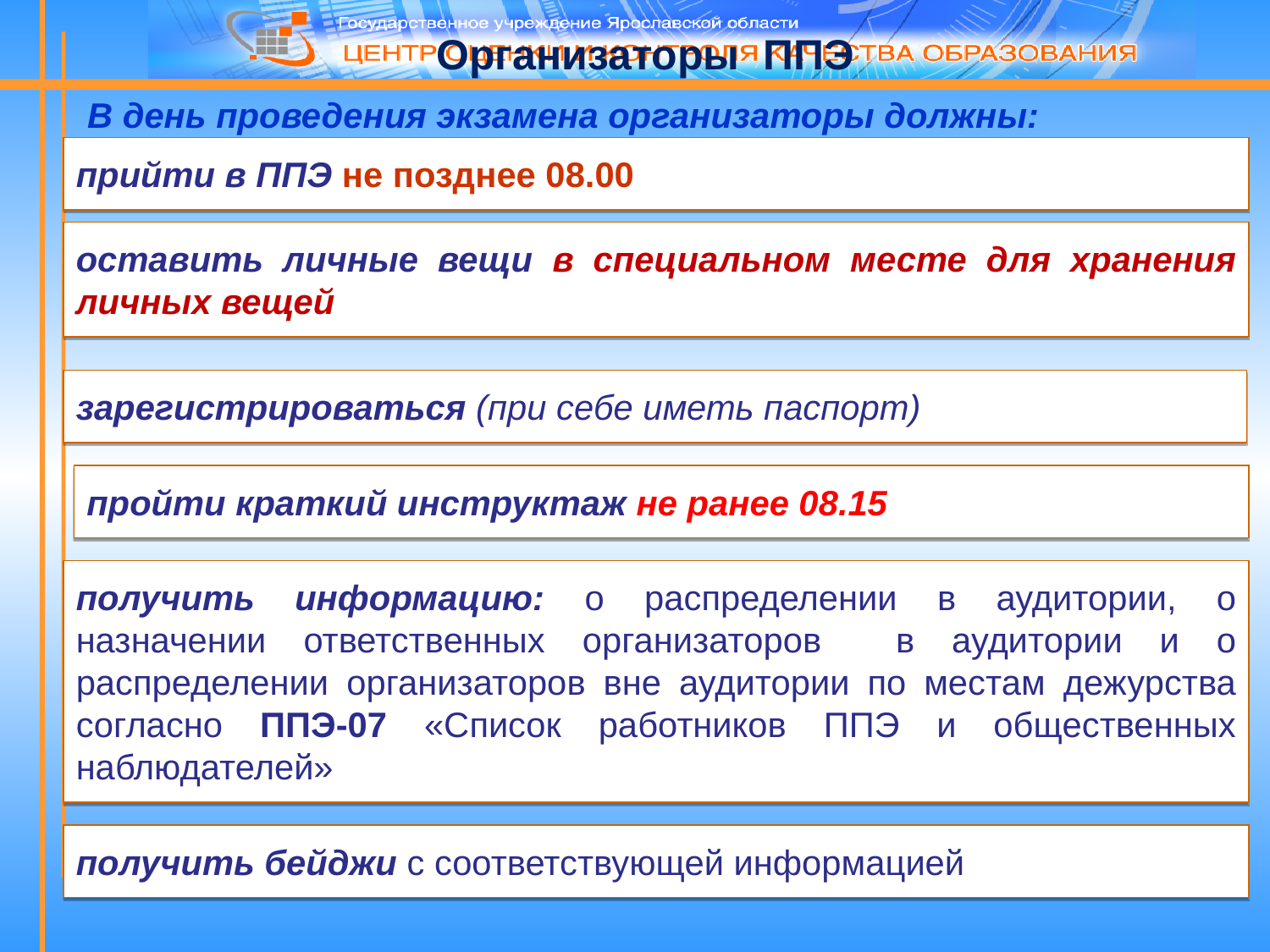

Организаторы  ППЭ
В день проведения экзамена организаторы должны:
прийти в ППЭ не позднее 08.00
оставить личные вещи в специальном месте для хранения личных вещей
зарегистрироваться (при себе иметь паспорт)
пройти краткий инструктаж не ранее 08.15
получить информацию: о распределении в аудитории, о назначении ответственных организаторов  в аудитории и о распределении организаторов вне аудитории по местам дежурства согласно ППЭ-07 «Список работников ППЭ и общественных наблюдателей»
получить бейджи с соответствующей информацией